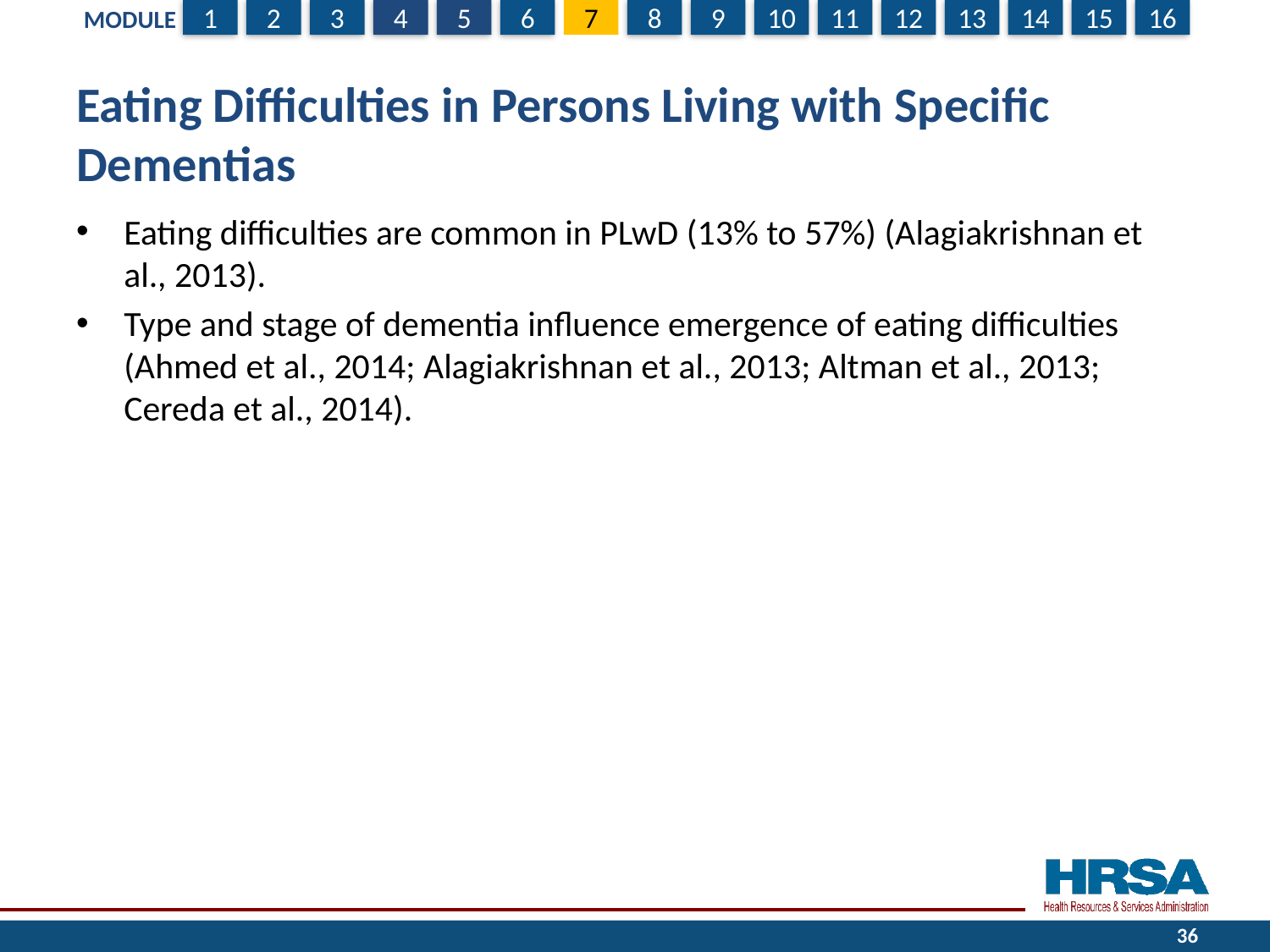

# Eating Difficulties in Persons Living with Specific Dementias
Eating difficulties are common in PLwD (13% to 57%) (Alagiakrishnan et al., 2013).
Type and stage of dementia influence emergence of eating difficulties (Ahmed et al., 2014; Alagiakrishnan et al., 2013; Altman et al., 2013; Cereda et al., 2014).